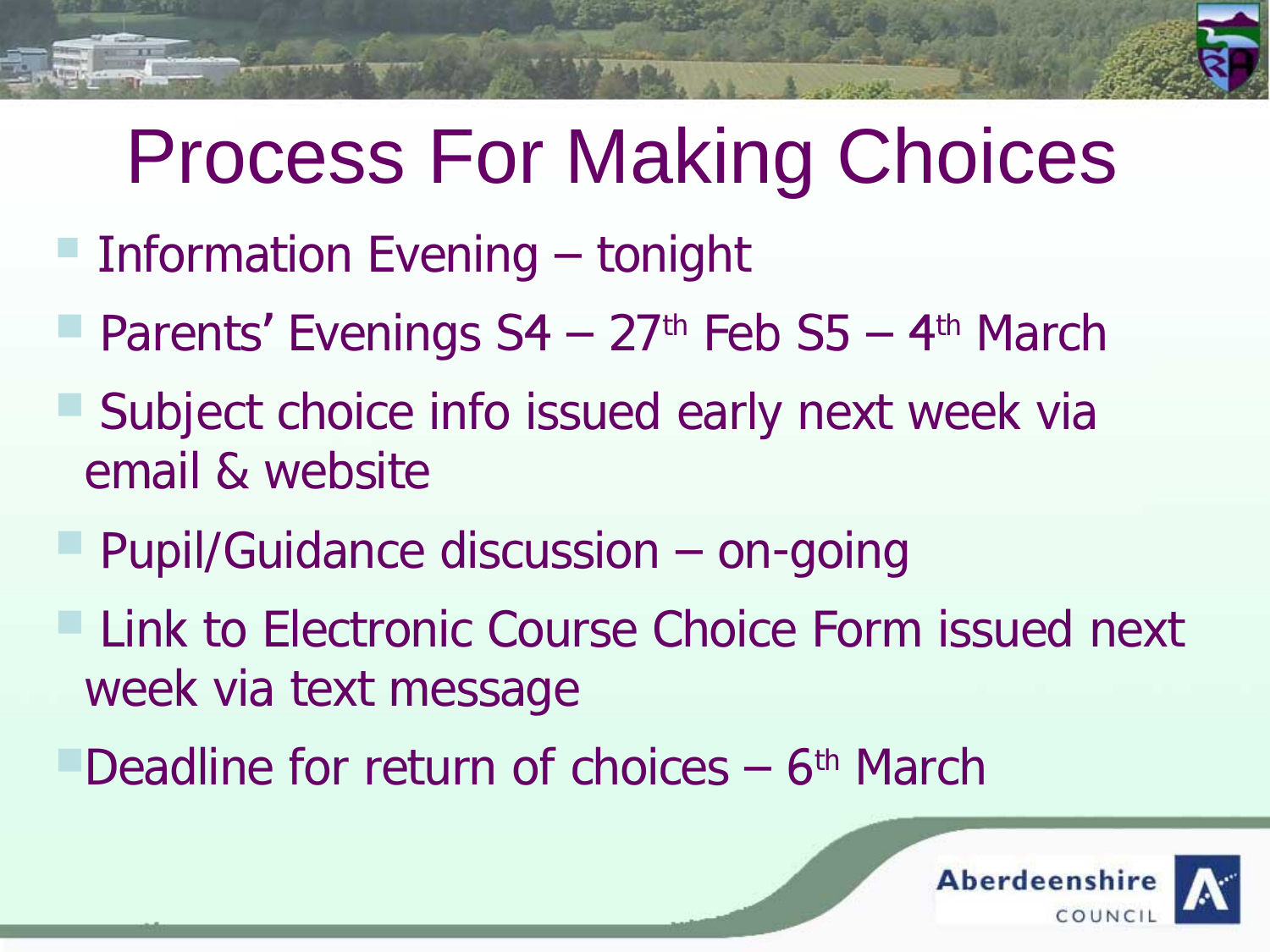

# Process For Making Choices
 Information Evening – tonight
 Parents’ Evenings S4 – 27th Feb S5 – 4th March
 Subject choice info issued early next week via email & website
 Pupil/Guidance discussion – on-going
 Link to Electronic Course Choice Form issued next week via text message
Deadline for return of choices – 6th March